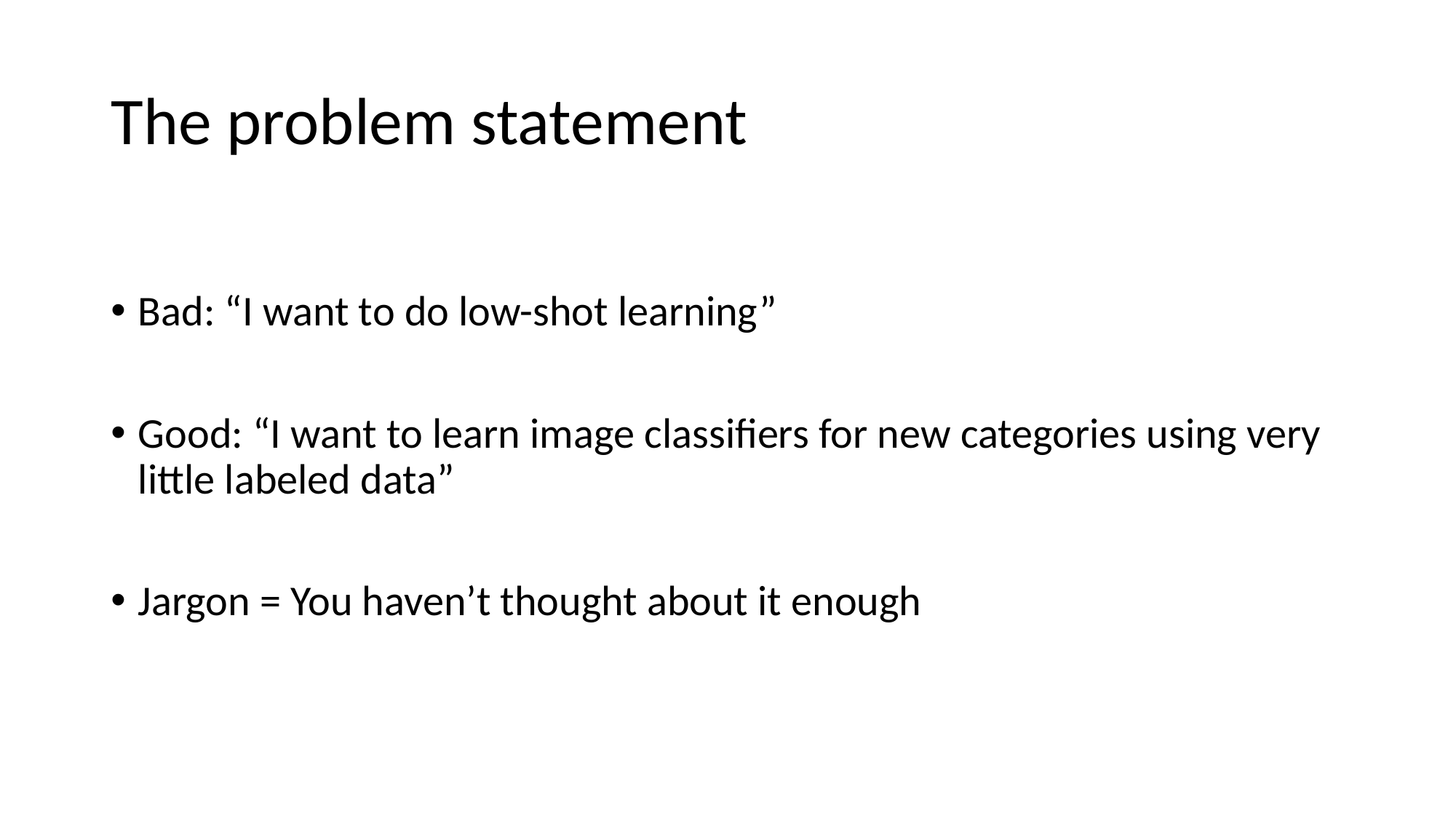

# The problem statement

Bad: “I want to do low-shot learning”

Good: “I want to learn image classifiers for new categories using very little labeled data”

Jargon = You haven’t thought about it enough